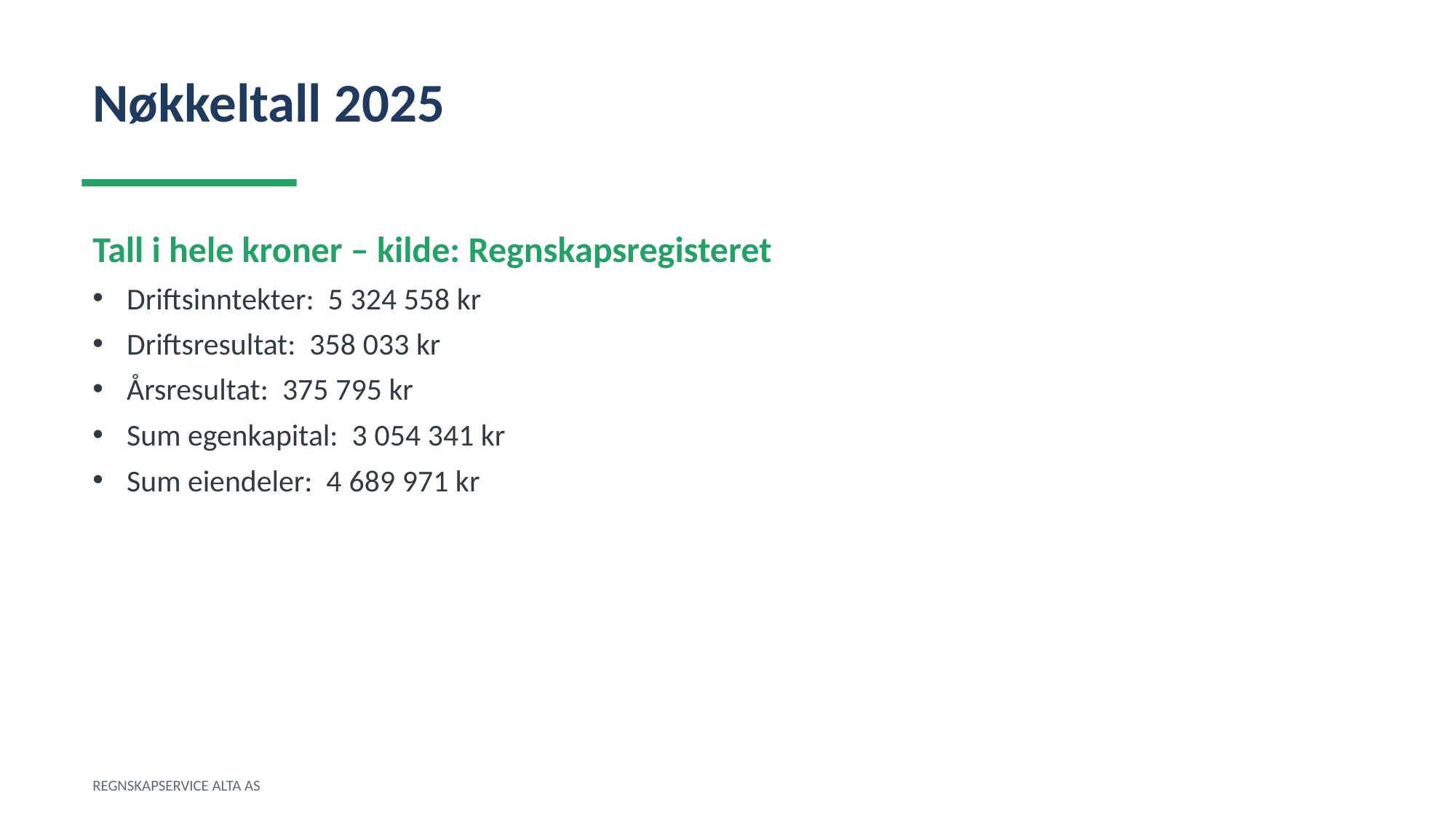

Nøkkeltall 2025

Tall i hele kroner – kilde: Regnskapsregisteret
Driftsinntekter:  5 324 558 kr
Driftsresultat:  358 033 kr
Årsresultat:  375 795 kr
Sum egenkapital:  3 054 341 kr
Sum eiendeler:  4 689 971 kr
REGNSKAPSERVICE ALTA AS